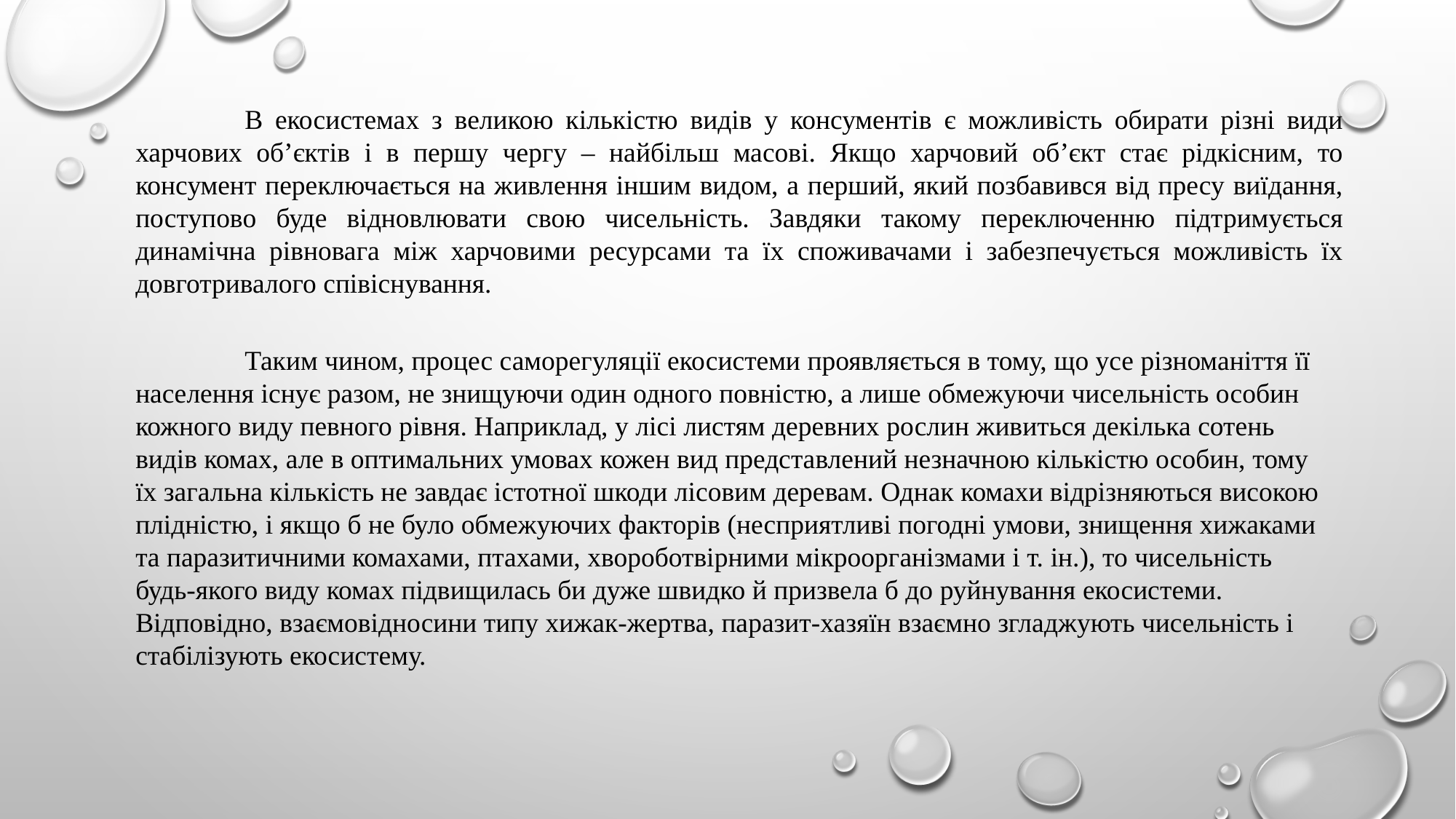

В екосистемах з великою кількістю видів у консументів є можливість обирати різні види харчових об’єктів і в першу чергу – найбільш масові. Якщо харчовий об’єкт стає рідкісним, то консумент переключається на живлення іншим видом, а перший, який позбавився від пресу виїдання, поступово буде відновлювати свою чисельність. Завдяки такому переключенню підтримується динамічна рівновага між харчовими ресурсами та їх споживачами і забезпечується можливість їх довготривалого співіснування.
	Таким чином, процес саморегуляції екосистеми проявляється в тому, що усе різноманіття її населення існує разом, не знищуючи один одного повністю, а лише обмежуючи чисельність особин кожного виду певного рівня. Наприклад, у лісі листям деревних рослин живиться декілька сотень видів комах, але в оптимальних умовах кожен вид представлений незначною кількістю особин, тому їх загальна кількість не завдає істотної шкоди лісовим деревам. Однак комахи відрізняються високою плідністю, і якщо б не було обмежуючих факторів (несприятливі погодні умови, знищення хижаками та паразитичними комахами, птахами, хвороботвірними мікроорганізмами і т. ін.), то чисельність будь-якого виду комах підвищилась би дуже швидко й призвела б до руйнування екосистеми. Відповідно, взаємовідносини типу хижак-жертва, паразит-хазяїн взаємно згладжують чисельність і стабілізують екосистему.